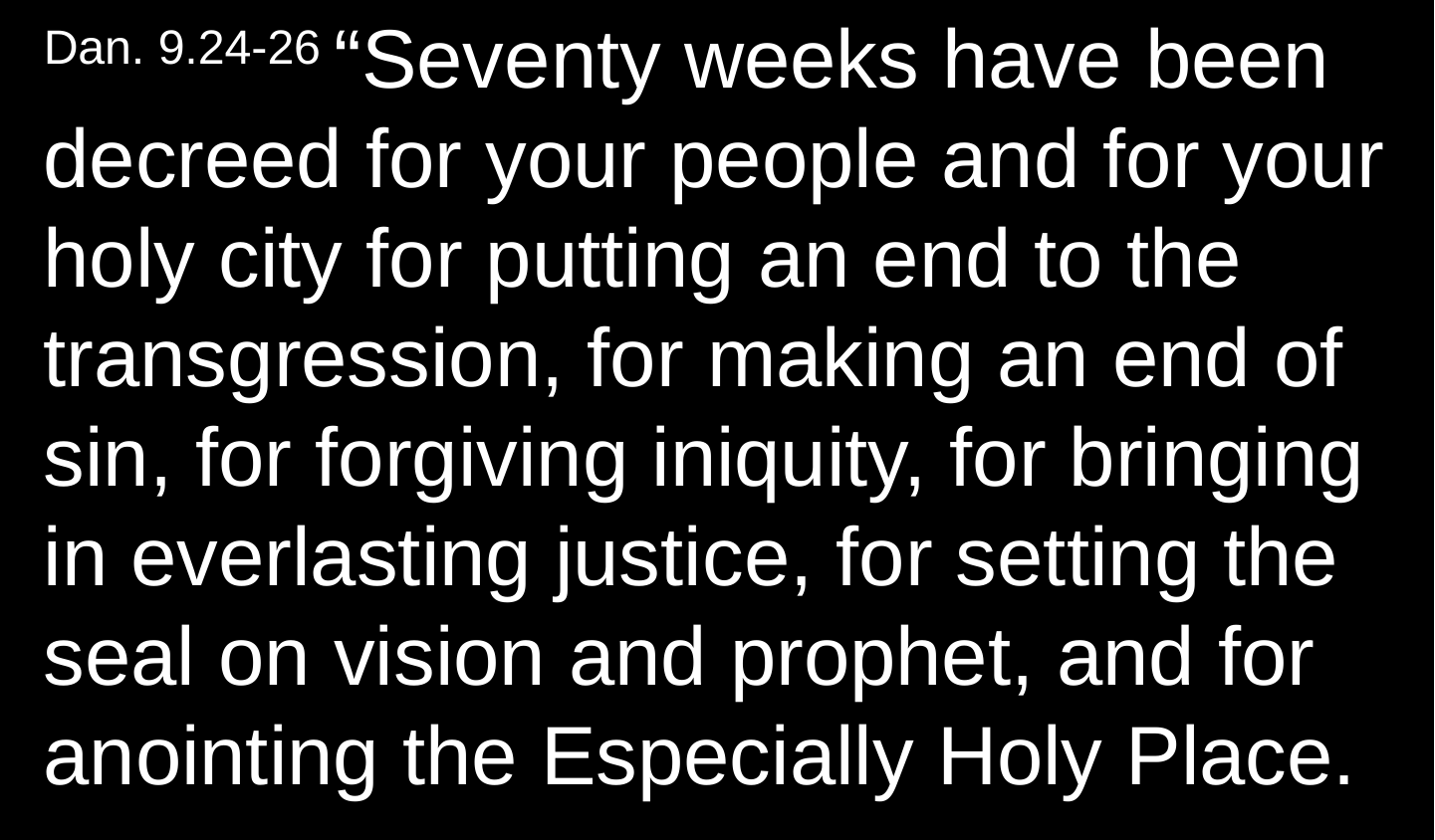

Dan. 9.24-26 “Seventy weeks have been decreed for your people and for your holy city for putting an end to the transgression, for making an end of sin, for forgiving iniquity, for bringing in everlasting justice, for setting the seal on vision and prophet, and for anointing the Especially Holy Place.